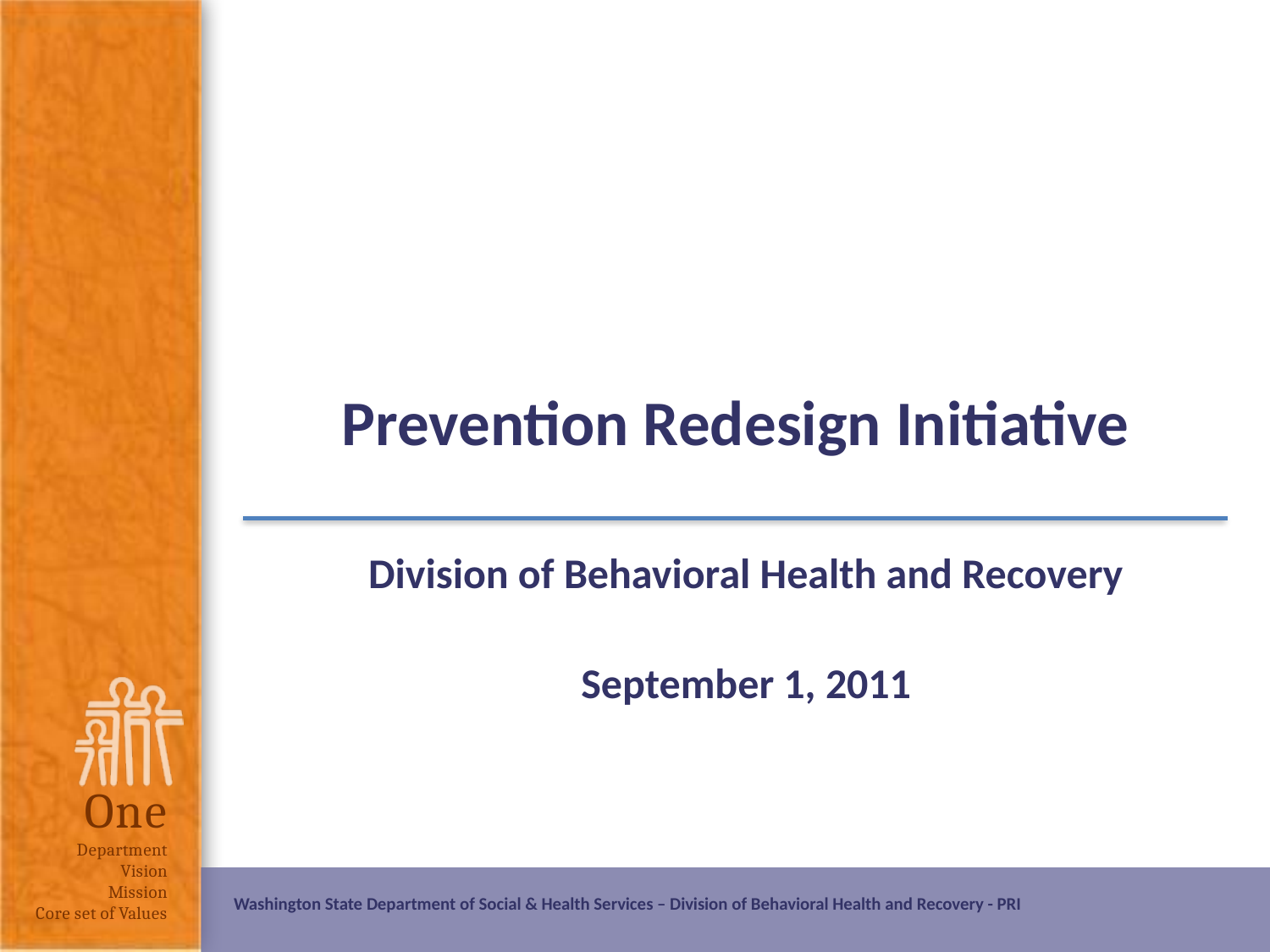

# Prevention Redesign Initiative
Division of Behavioral Health and Recovery
September 1, 2011